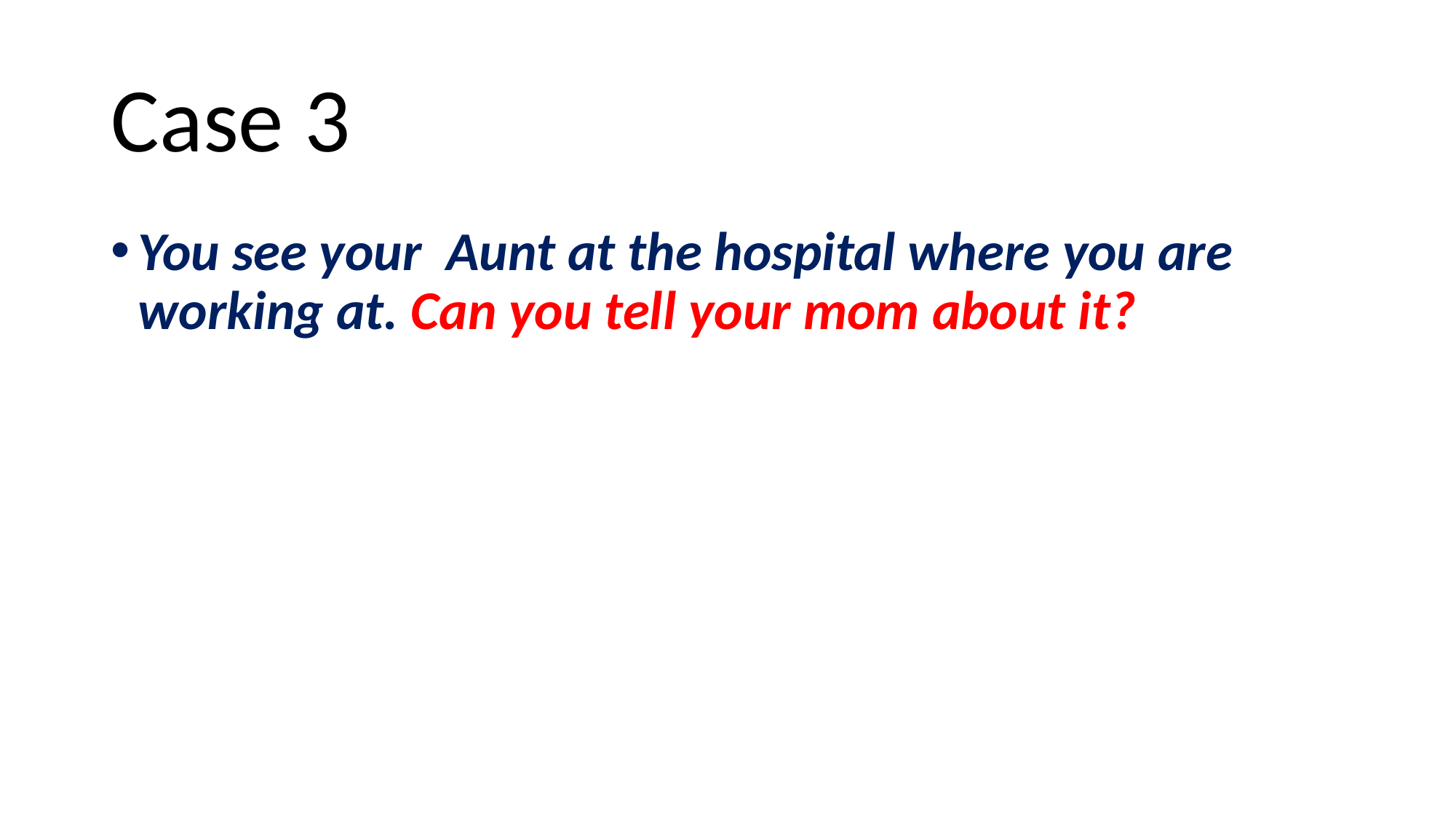

# Case 3
You see your  Aunt at the hospital where you are working at. Can you tell your mom about it?